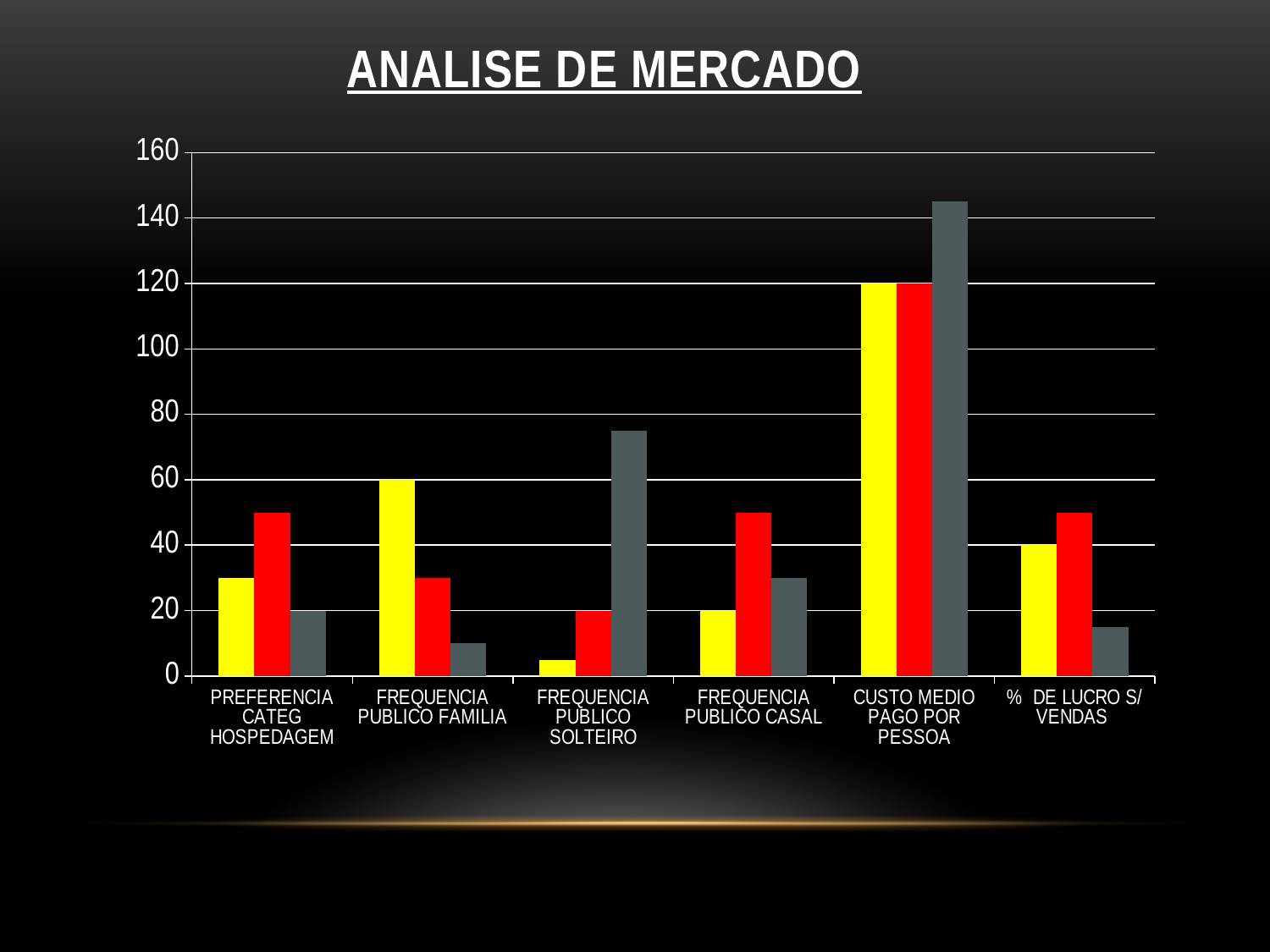

# ANALISE DE MERCADO

### Chart

| Category | COLONIA DE FERIAS | POUSADAS | HOTEIS |
|---|---|---|---|
| PREFERENCIA CATEG HOSPEDAGEM | 30.0 | 50.0 | 20.0 |
| FREQUENCIA PUBLICO FAMILIA | 60.0 | 30.0 | 10.0 |
| FREQUENCIA PUBLICO SOLTEIRO | 5.0 | 20.0 | 75.0 |
| FREQUENCIA PUBLICO CASAL | 20.0 | 50.0 | 30.0 |
| CUSTO MEDIO PAGO POR PESSOA | 120.0 | 120.0 | 145.0 |
| %  DE LUCRO S/ VENDAS  | 40.0 | 50.0 | 15.0 |